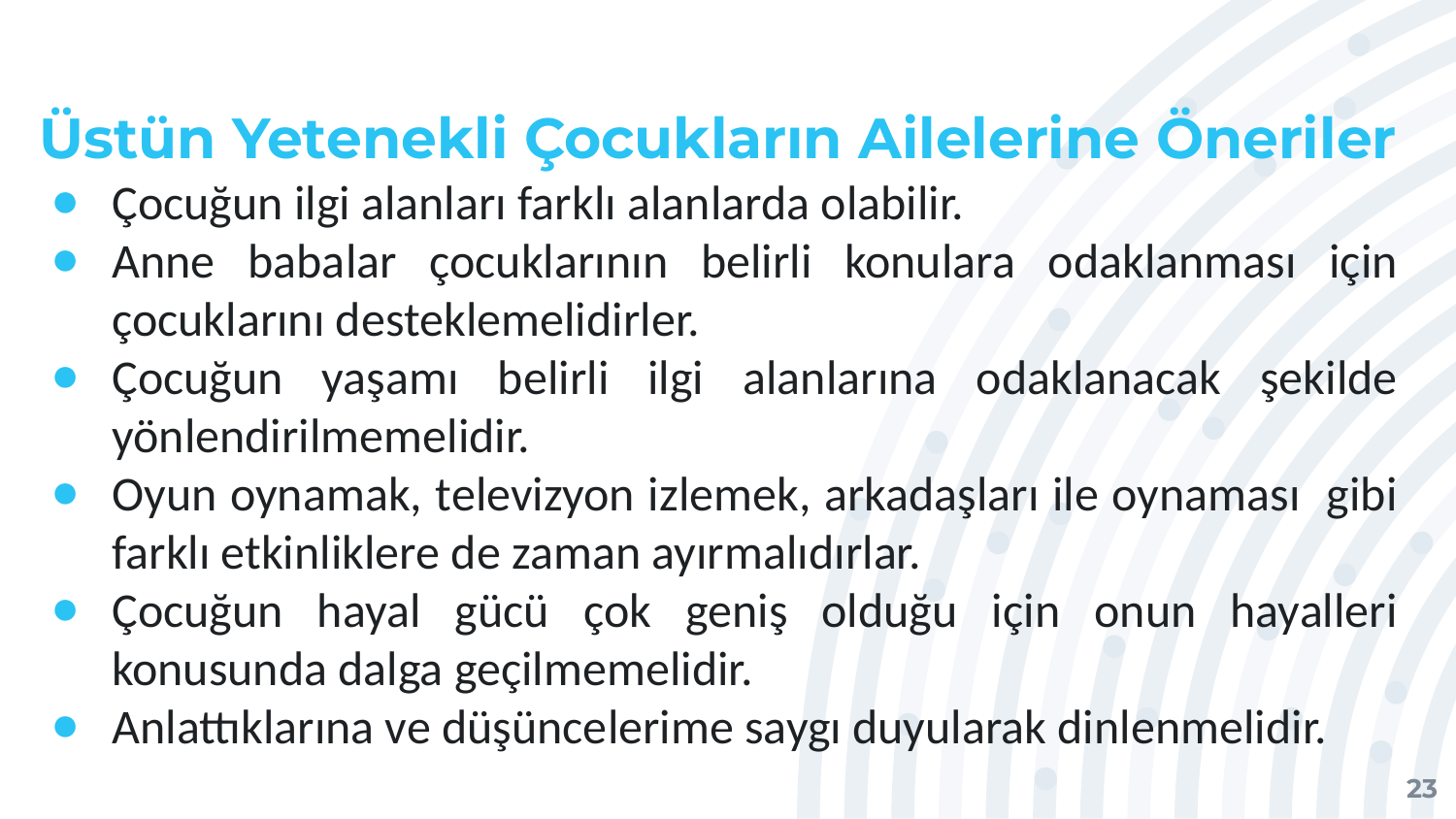

Üstün Yetenekli Çocukların Ailelerine Öneriler
Çocuğun ilgi alanları farklı alanlarda olabilir.
Anne babalar çocuklarının belirli konulara odaklanması için çocuklarını desteklemelidirler.
Çocuğun yaşamı belirli ilgi alanlarına odaklanacak şekilde yönlendirilmemelidir.
Oyun oynamak, televizyon izlemek, arkadaşları ile oynaması  gibi farklı etkinliklere de zaman ayırmalıdırlar.
Çocuğun hayal gücü çok geniş olduğu için onun hayalleri konusunda dalga geçilmemelidir.
Anlattıklarına ve düşüncelerime saygı duyularak dinlenmelidir.
23